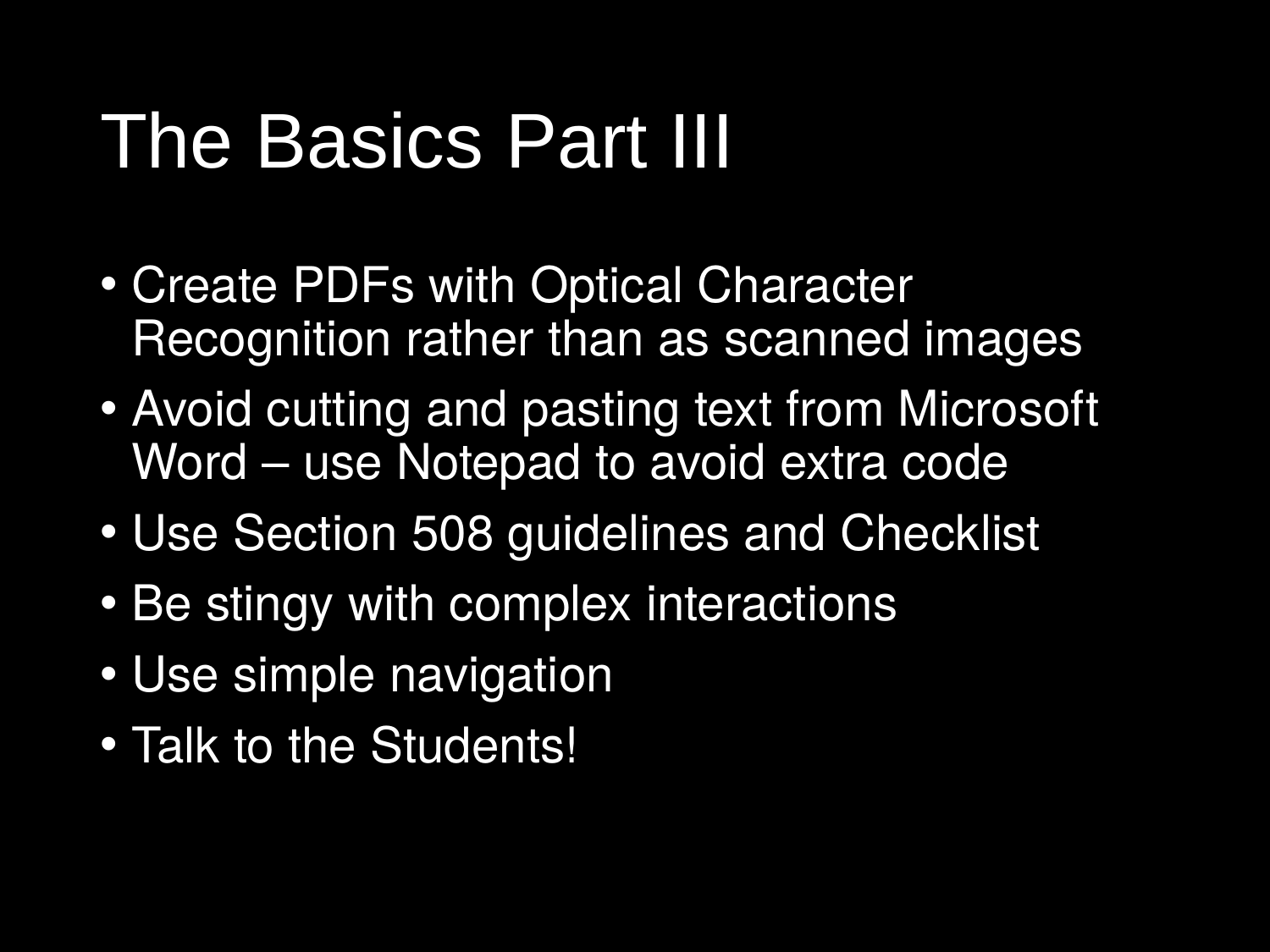

# The Basics Part III
Create PDFs with Optical Character Recognition rather than as scanned images
Avoid cutting and pasting text from Microsoft Word – use Notepad to avoid extra code
Use Section 508 guidelines and Checklist
Be stingy with complex interactions
Use simple navigation
Talk to the Students!